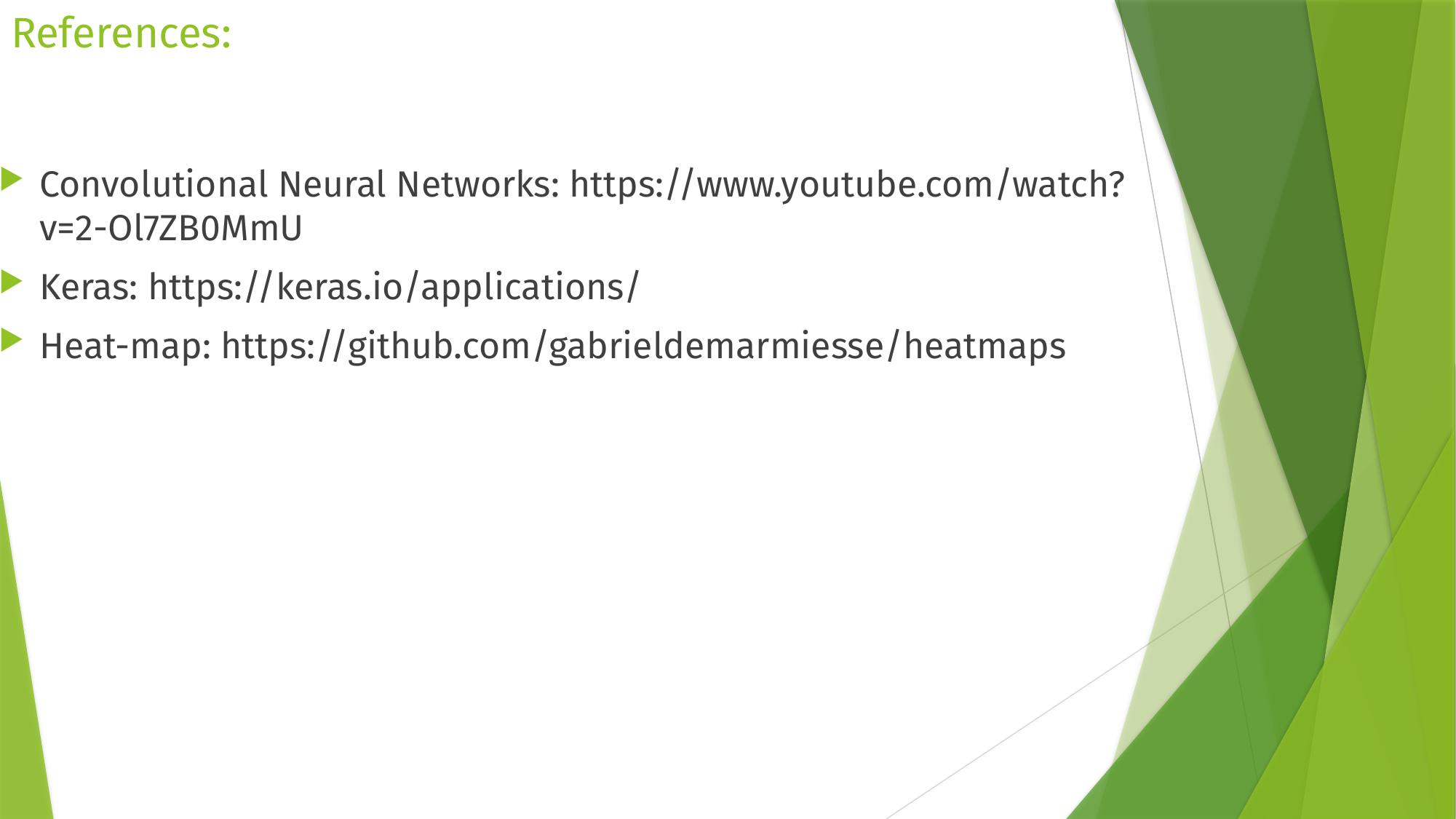

# References:

Convolutional Neural Networks: https://www.youtube.com/watch?v=2-Ol7ZB0MmU
Keras: https://keras.io/applications/
Heat-map: https://github.com/gabrieldemarmiesse/heatmaps